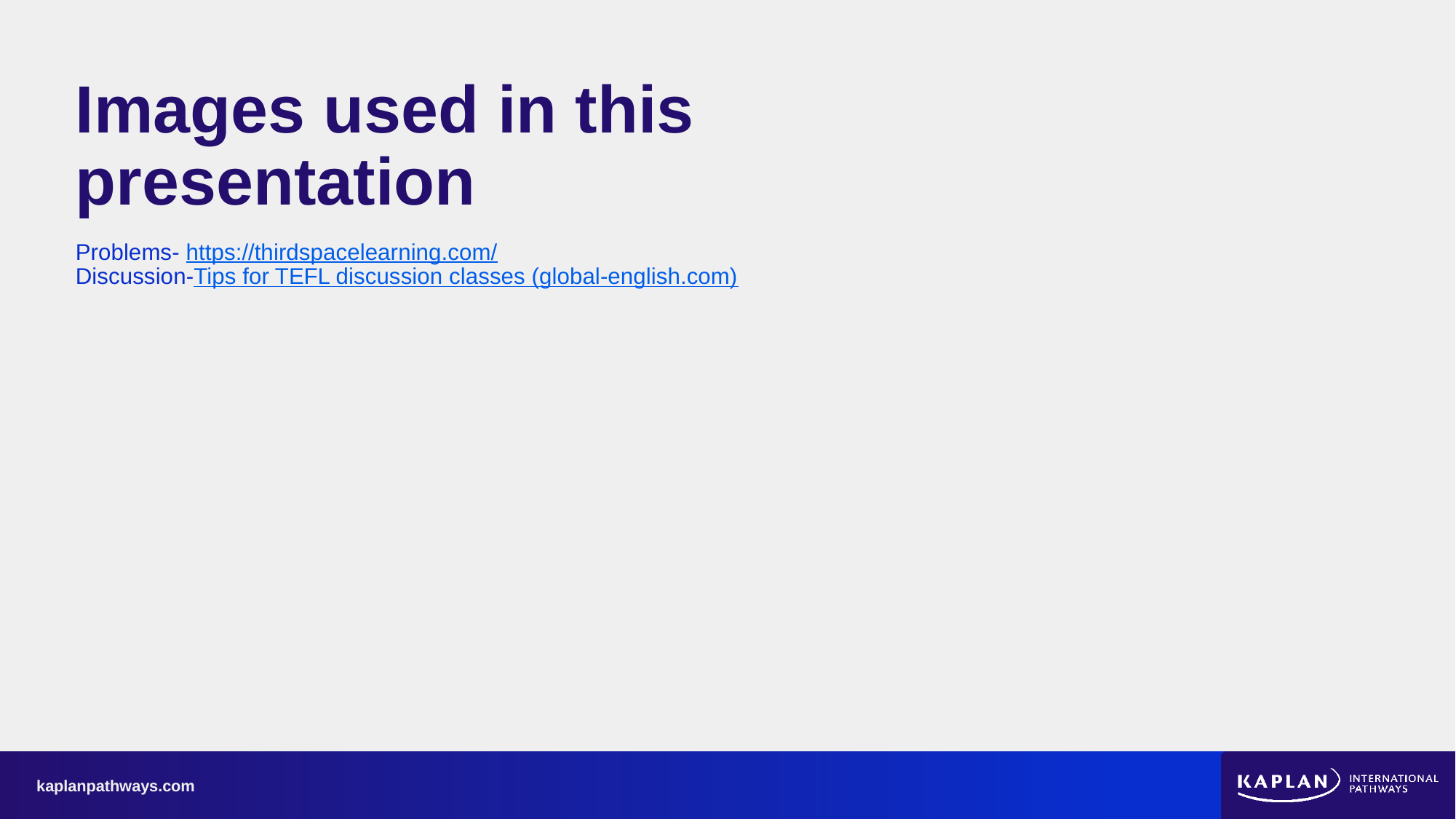

# Images used in this presentation
Problems- https://thirdspacelearning.com/
Discussion-Tips for TEFL discussion classes (global-english.com)